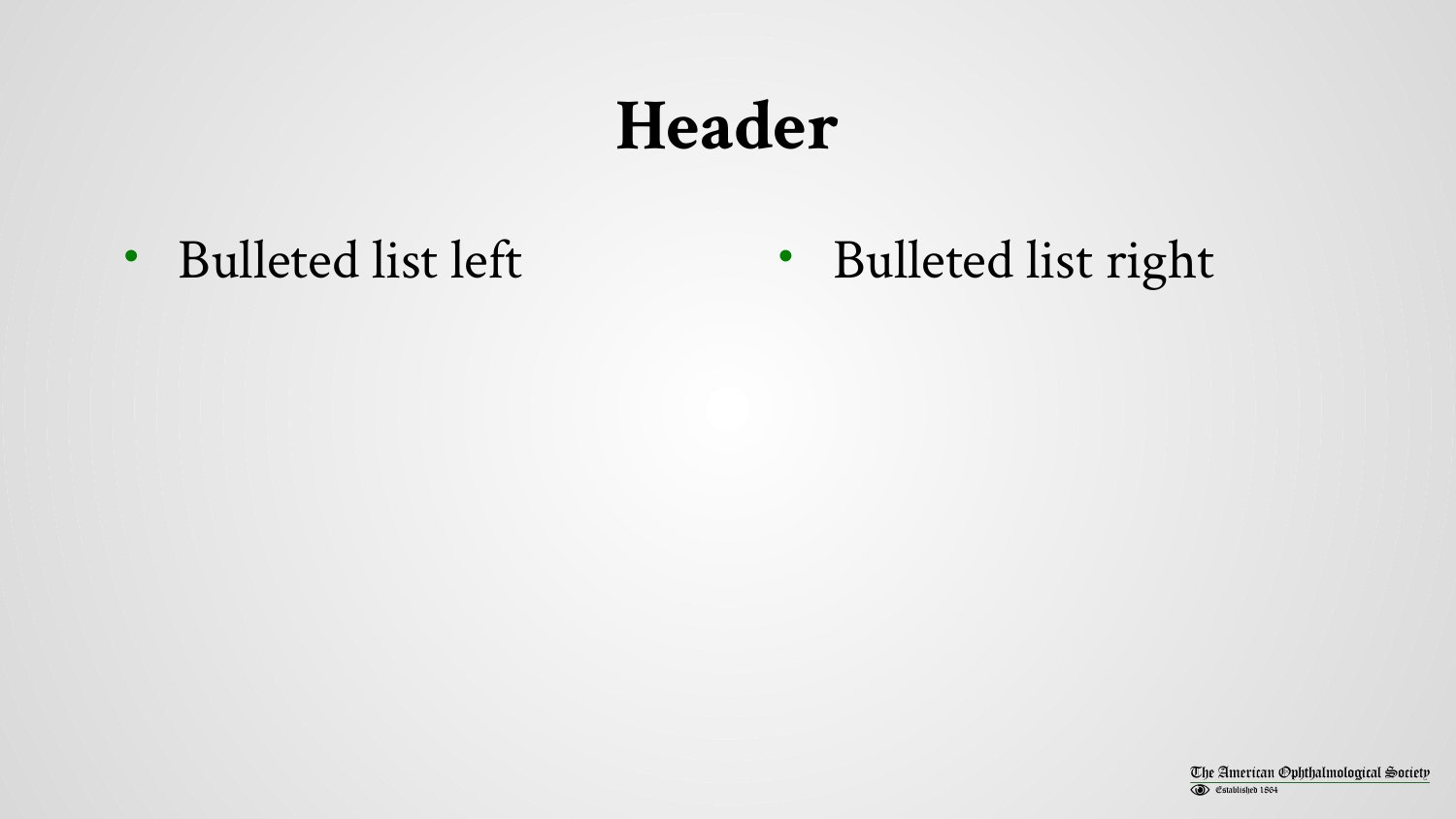

# Header
Bulleted list right
Bulleted list left